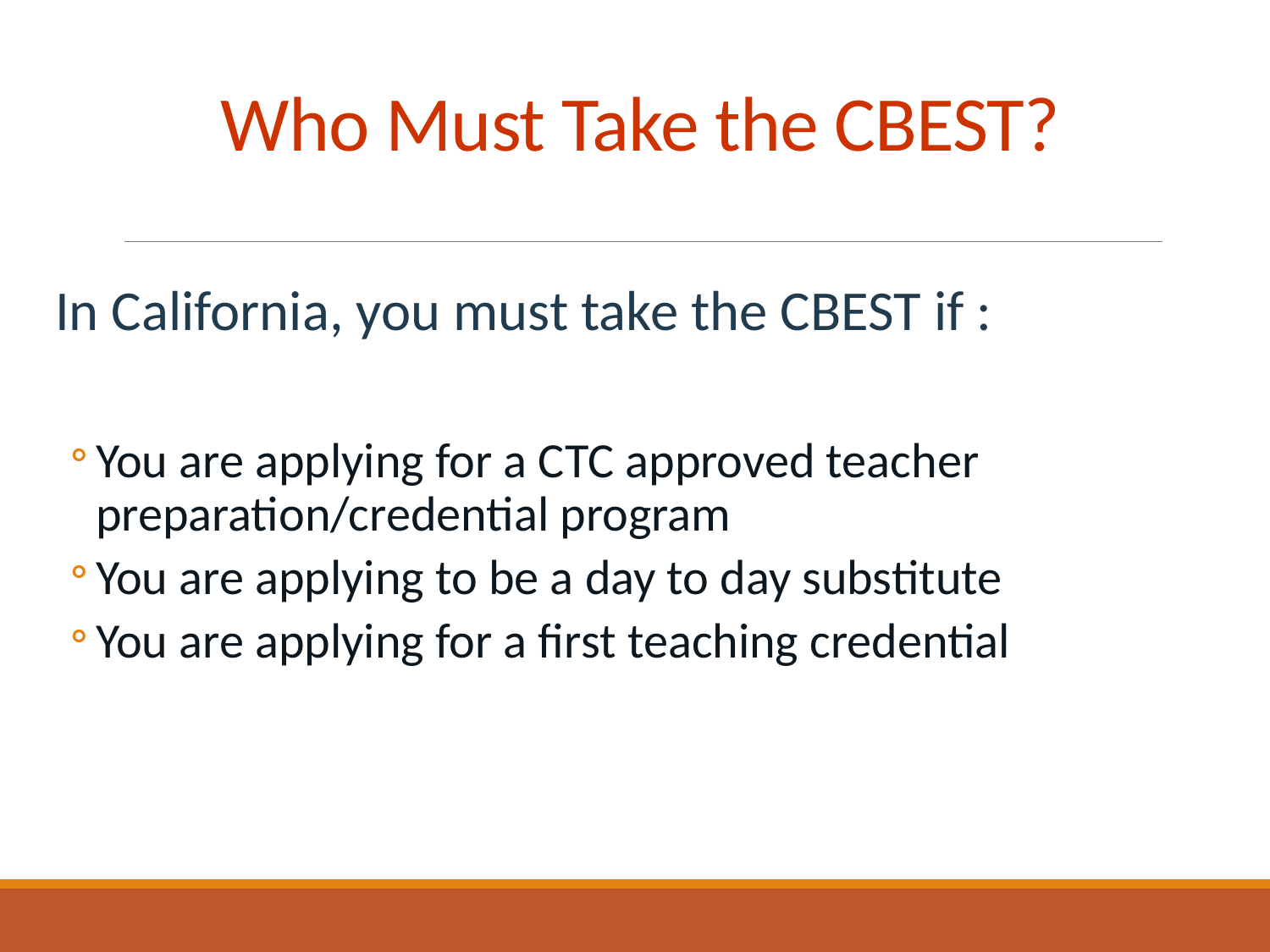

# Who Must Take the CBEST?
	In California, you must take the CBEST if :

You are applying for a CTC approved teacher preparation/credential program
You are applying to be a day to day substitute
You are applying for a first teaching credential